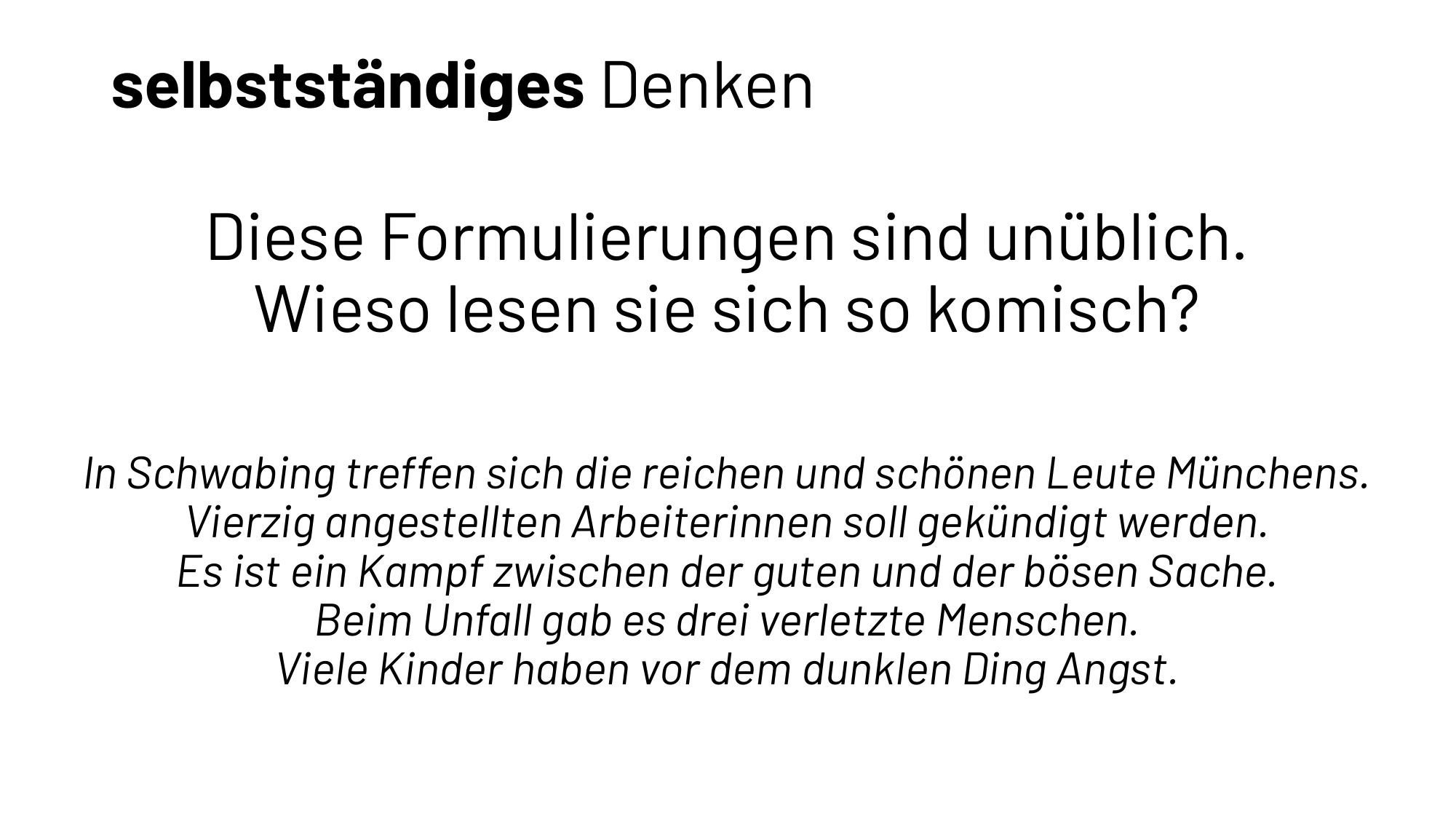

# selbstständiges Denken
Diese Formulierungen sind unüblich.
Wieso lesen sie sich so komisch?

In Schwabing treffen sich die reichen und schönen Leute Münchens.
Vierzig angestellten Arbeiterinnen soll gekündigt werden.
Es ist ein Kampf zwischen der guten und der bösen Sache.
Beim Unfall gab es drei verletzte Menschen.
Viele Kinder haben vor dem dunklen Ding Angst.